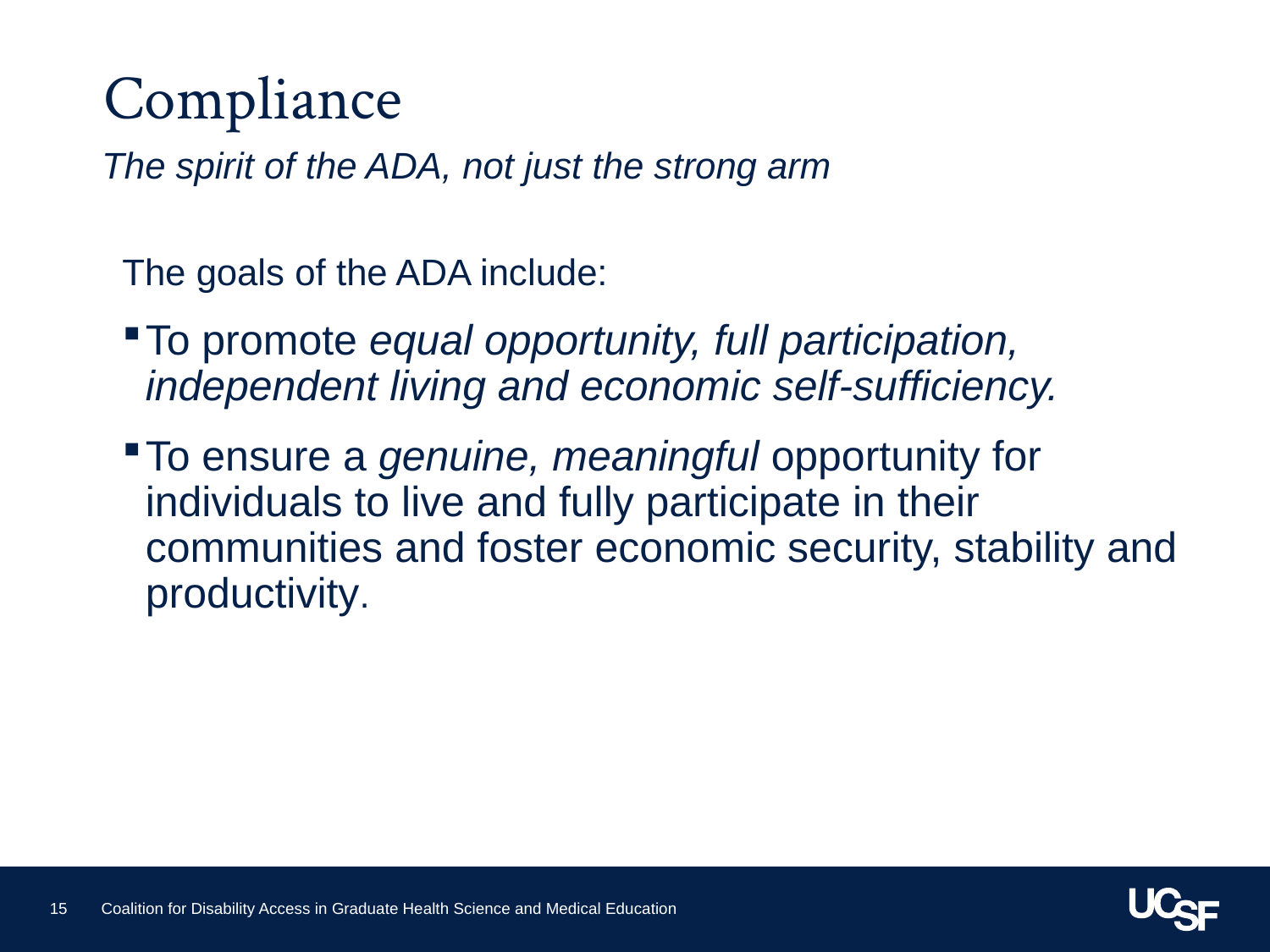

# Compliance
The spirit of the ADA, not just the strong arm
The goals of the ADA include:
To promote equal opportunity, full participation, independent living and economic self-sufficiency.
To ensure a genuine, meaningful opportunity for individuals to live and fully participate in their communities and foster economic security, stability and productivity.
15
Coalition for Disability Access in Graduate Health Science and Medical Education